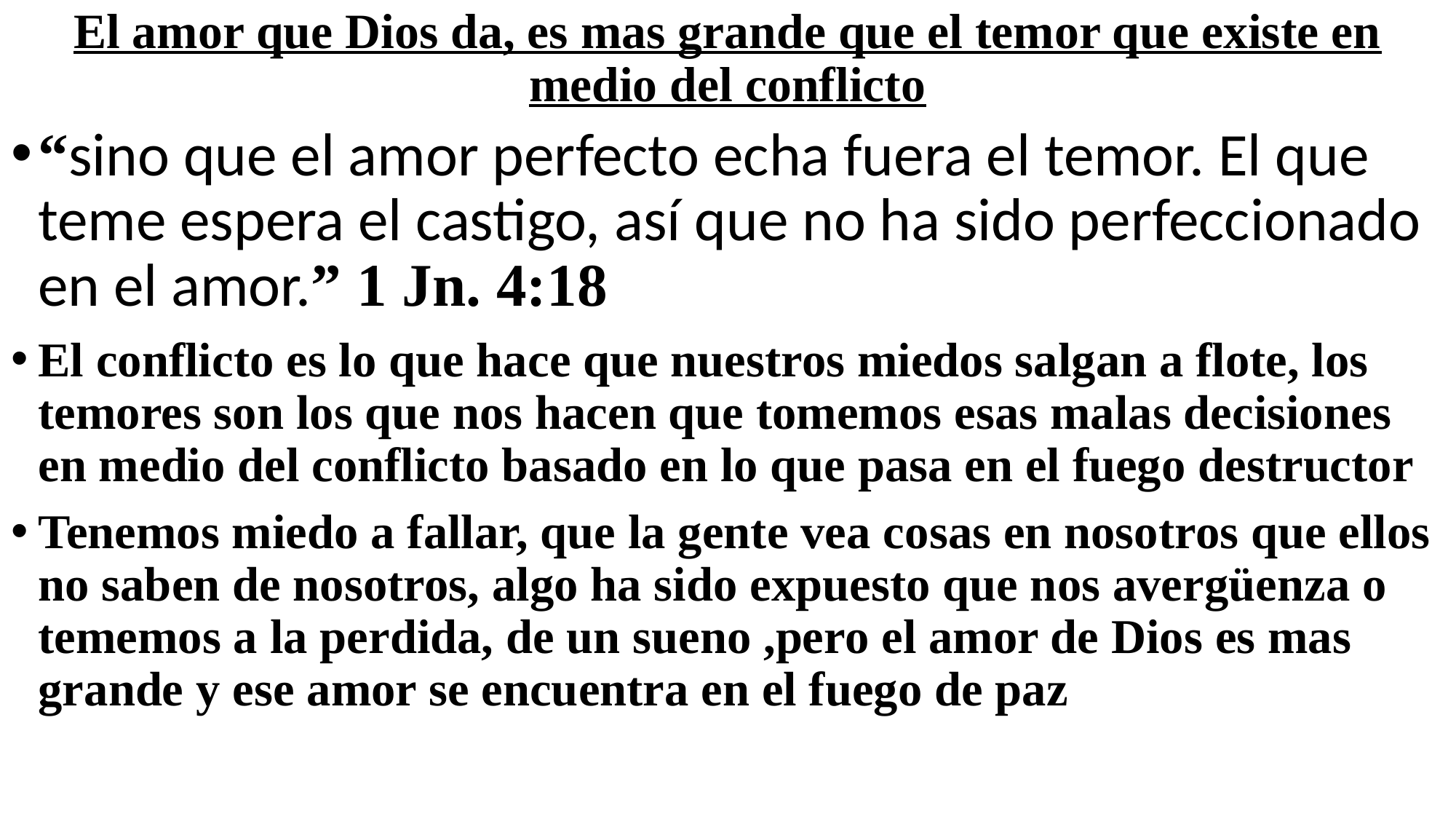

# El amor que Dios da, es mas grande que el temor que existe en medio del conflicto
“sino que el amor perfecto echa fuera el temor. El que teme espera el castigo, así que no ha sido perfeccionado en el amor.” 1 Jn. 4:18
El conflicto es lo que hace que nuestros miedos salgan a flote, los temores son los que nos hacen que tomemos esas malas decisiones en medio del conflicto basado en lo que pasa en el fuego destructor
Tenemos miedo a fallar, que la gente vea cosas en nosotros que ellos no saben de nosotros, algo ha sido expuesto que nos avergüenza o tememos a la perdida, de un sueno ,pero el amor de Dios es mas grande y ese amor se encuentra en el fuego de paz